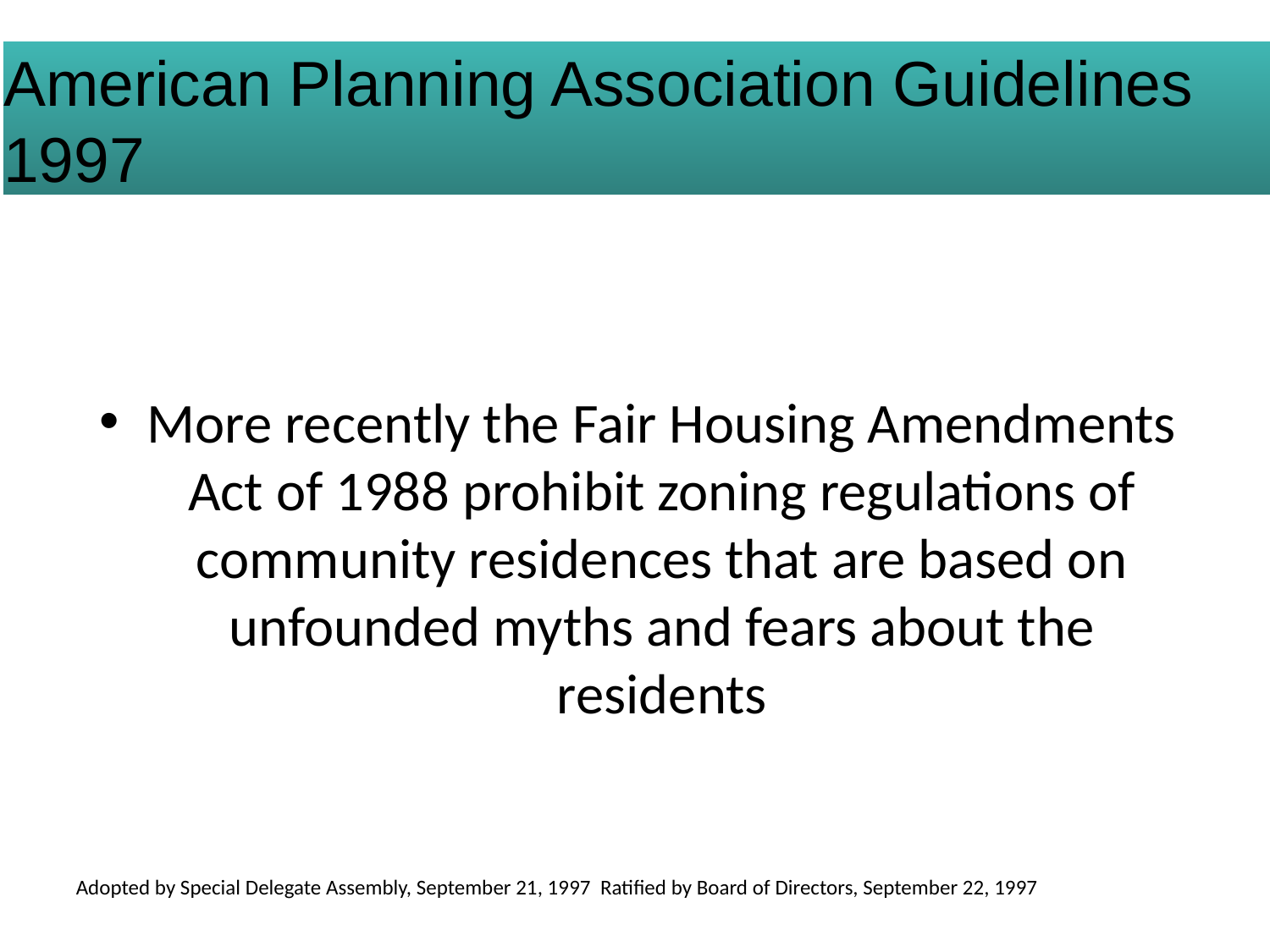

American Planning Association Guidelines
1997

More recently the Fair Housing Amendments Act of 1988 prohibit zoning regulations of community residences that are based on unfounded myths and fears about the residents
Adopted by Special Delegate Assembly, September 21, 1997  Ratified by Board of Directors, September 22, 1997